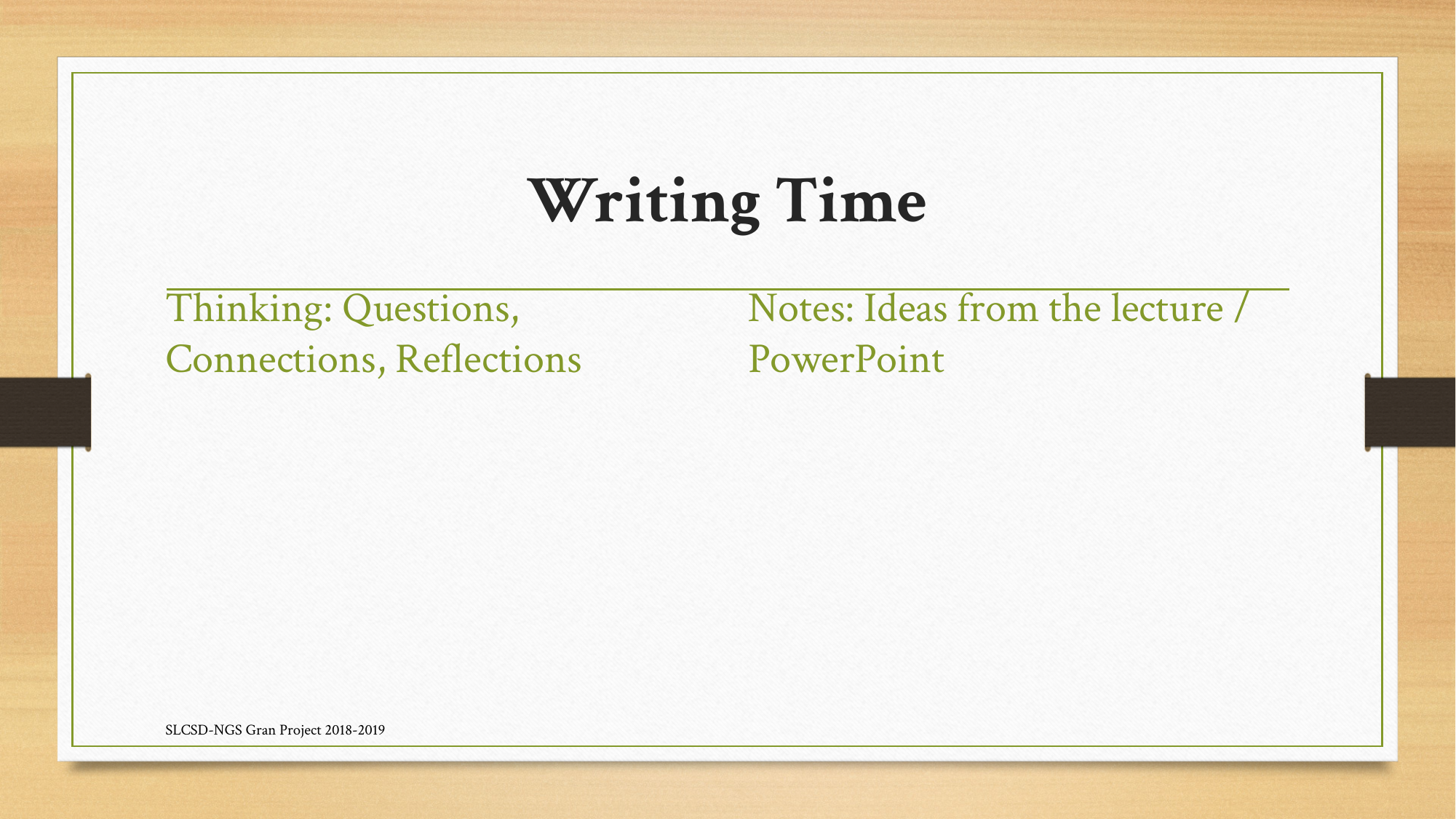

# Writing Time
Thinking: Questions, Connections, Reflections
Notes: Ideas from the lecture / PowerPoint

SLCSD-NGS Gran Project 2018-2019